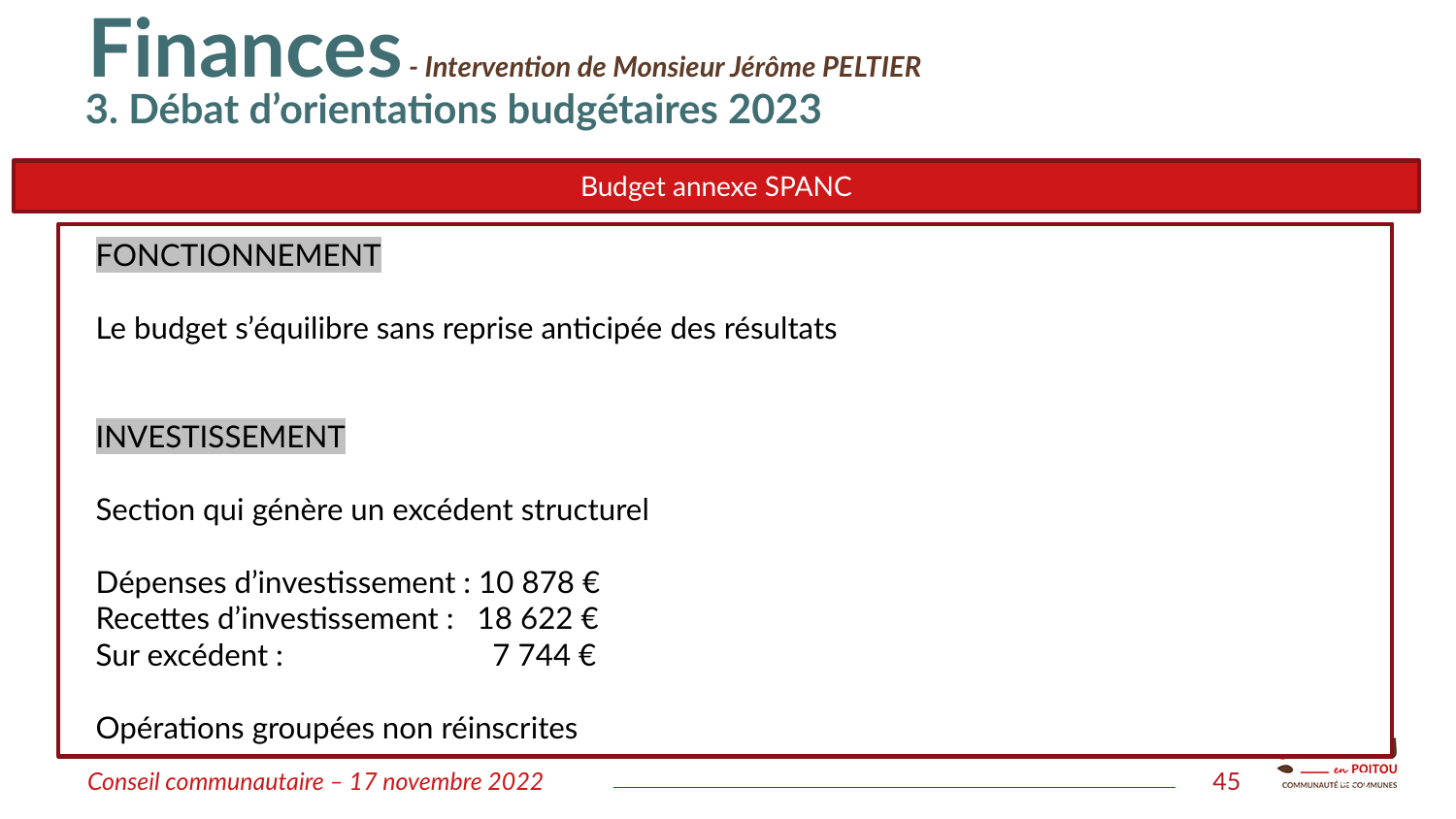

Finances - Intervention de Monsieur Jérôme PELTIER
#
3. Débat d’orientations budgétaires 2023

Budget annexe SPANC

FONCTIONNEMENT

Le budget s’équilibre sans reprise anticipée des résultats

INVESTISSEMENT

Section qui génère un excédent structurel

Dépenses d’investissement : 10 878 €
Recettes d’investissement :   18 622 €
Sur excédent :                           7 744 €

Opérations groupées non réinscrites
Conseil communautaire – 17 novembre 2022
45
45